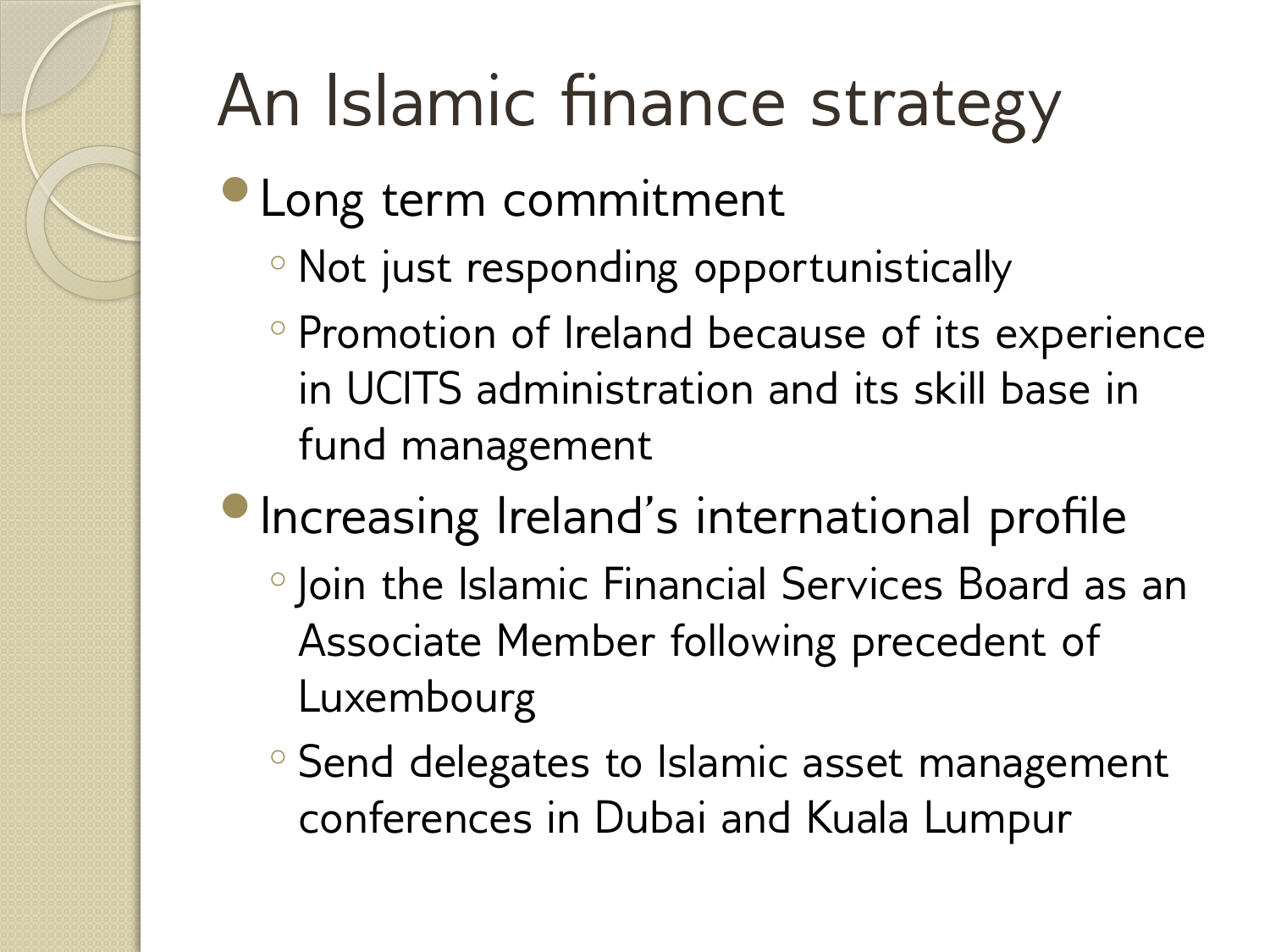

# An Islamic finance strategy
Long term commitment
Not just responding opportunistically
Promotion of Ireland because of its experience in UCITS administration and its skill base in fund management
Increasing Ireland’s international profile
Join the Islamic Financial Services Board as an Associate Member following precedent of Luxembourg
Send delegates to Islamic asset management conferences in Dubai and Kuala Lumpur